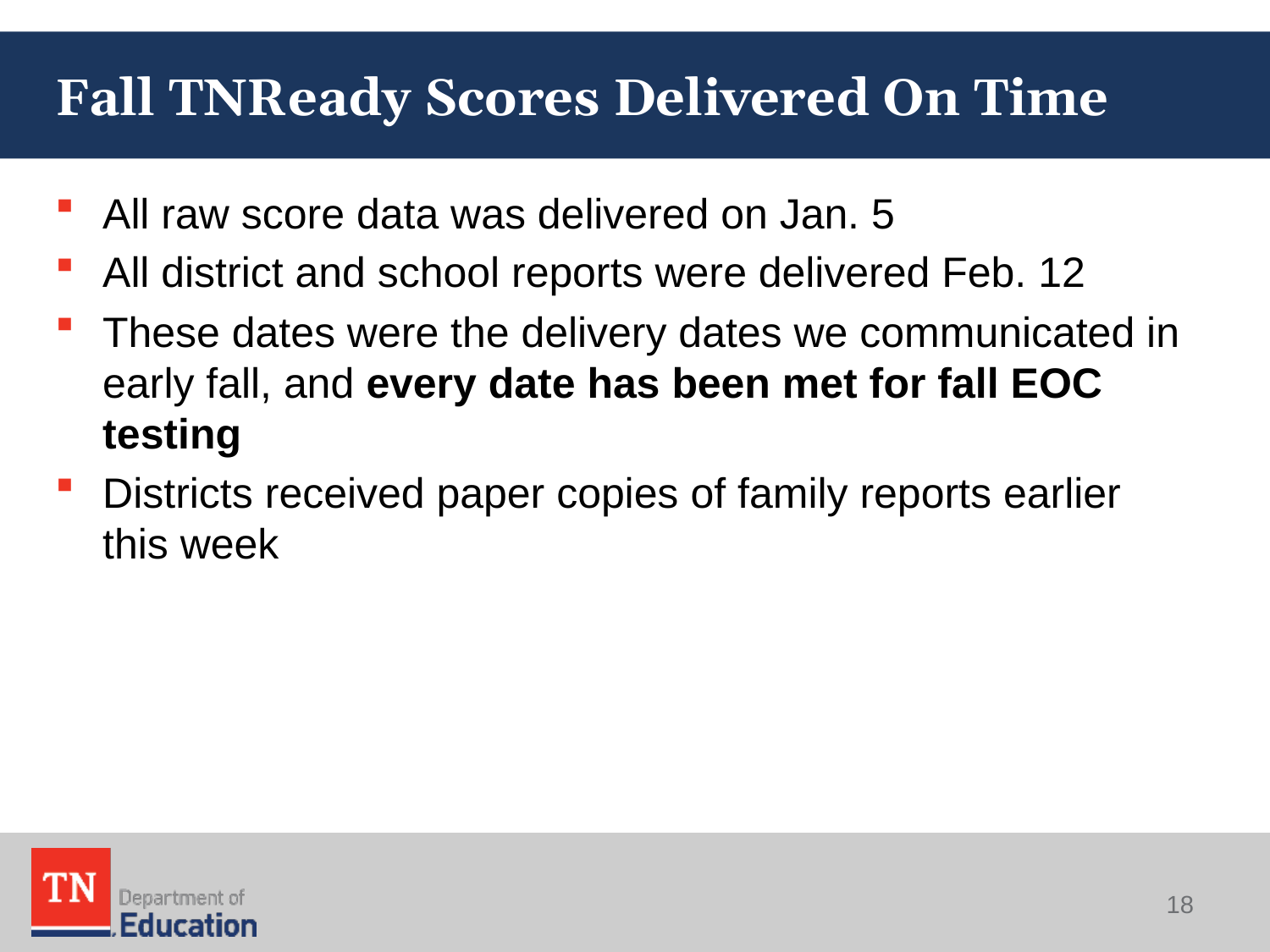

# Fall TNReady Scores Delivered On Time
All raw score data was delivered on Jan. 5
All district and school reports were delivered Feb. 12
These dates were the delivery dates we communicated in early fall, and every date has been met for fall EOC testing
Districts received paper copies of family reports earlier this week
18